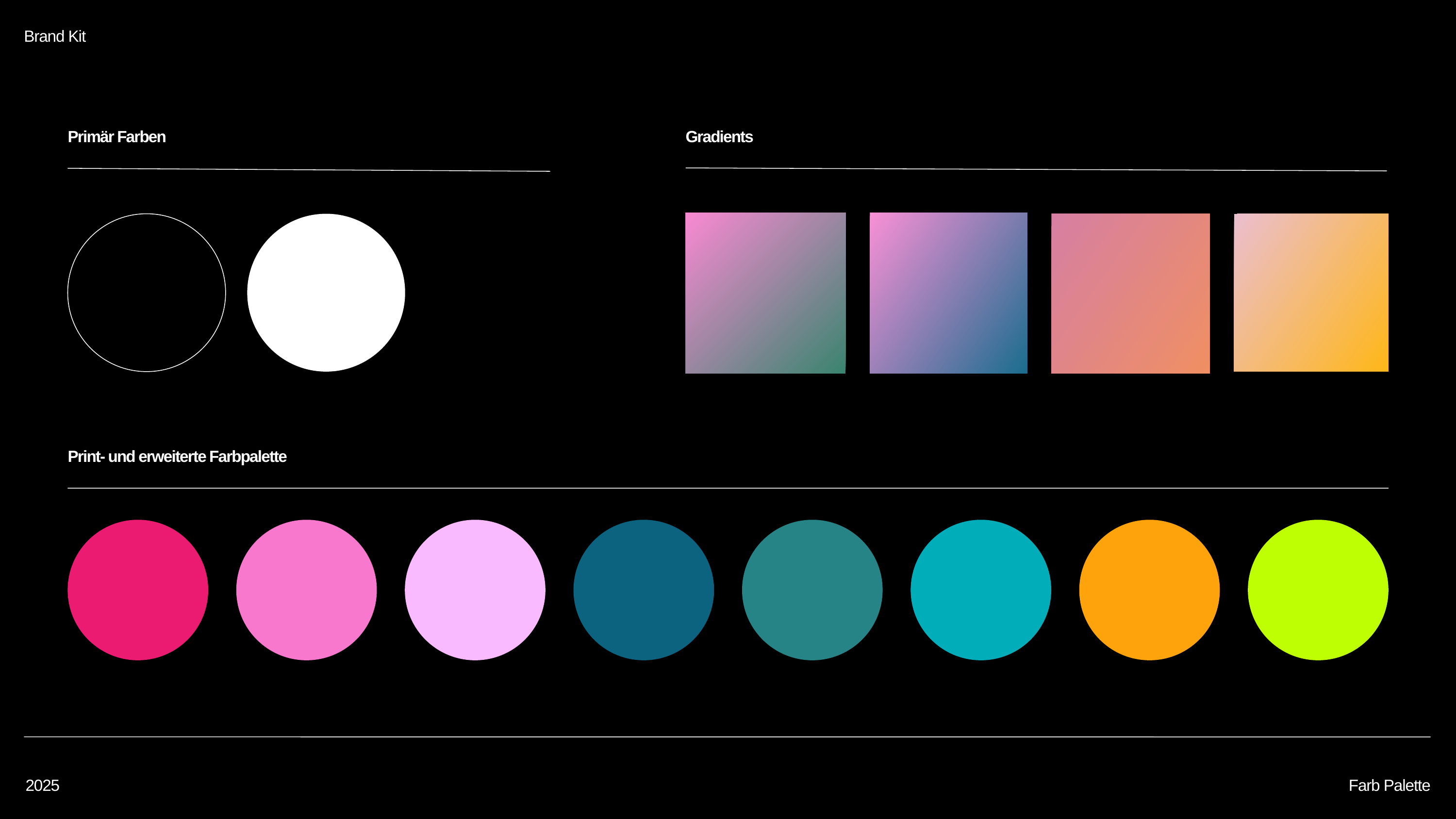

Brand Kit
Primär Farben
Gradients

Print- und erweiterte Farbpalette

2025
Farb Palette